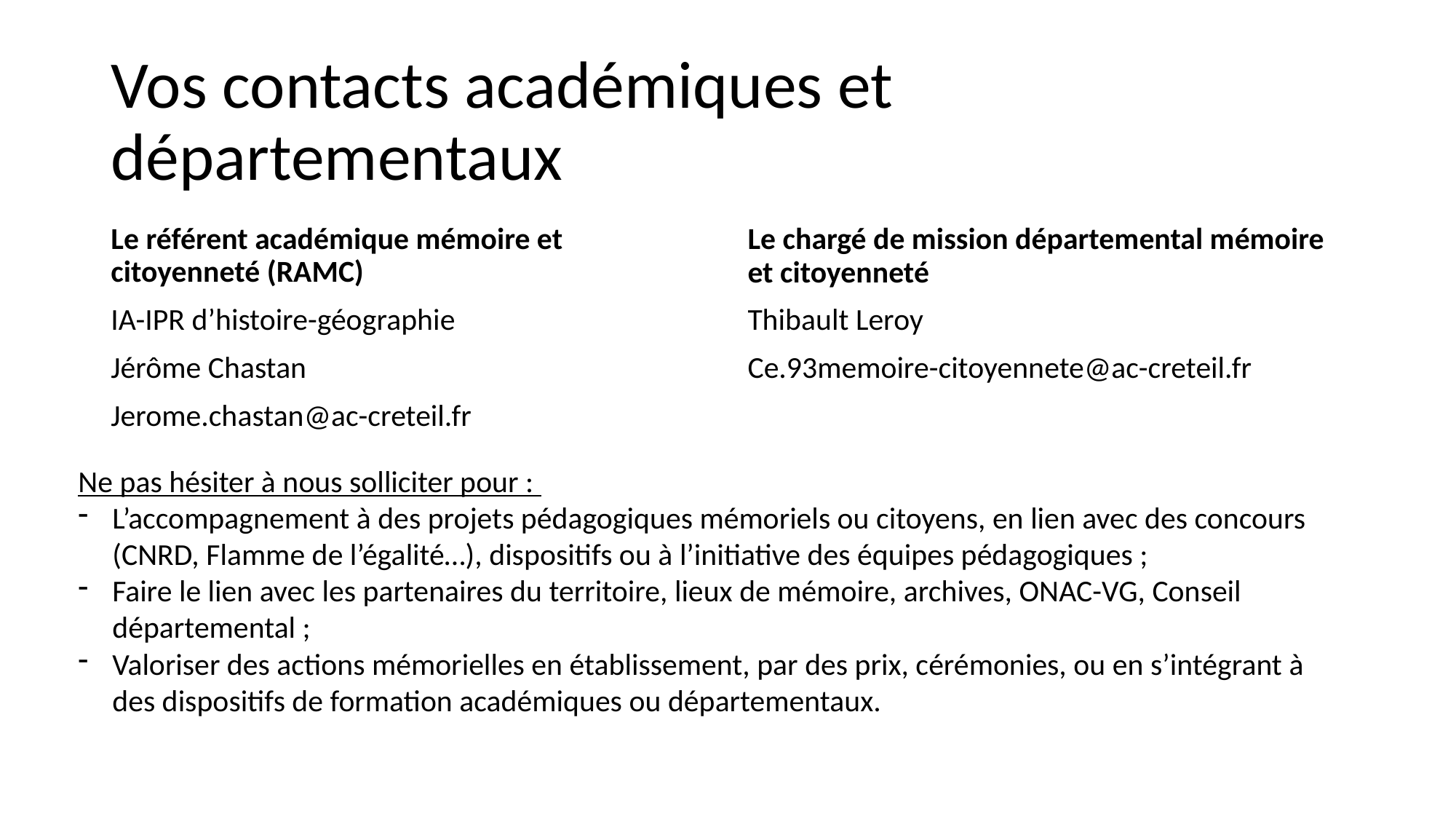

# Vos contacts académiques et départementaux
Le référent académique mémoire et citoyenneté (RAMC)
IA-IPR d’histoire-géographie
Jérôme Chastan
Jerome.chastan@ac-creteil.fr
Le chargé de mission départemental mémoire et citoyenneté
Thibault Leroy
Ce.93memoire-citoyennete@ac-creteil.fr
Ne pas hésiter à nous solliciter pour :
L’accompagnement à des projets pédagogiques mémoriels ou citoyens, en lien avec des concours (CNRD, Flamme de l’égalité…), dispositifs ou à l’initiative des équipes pédagogiques ;
Faire le lien avec les partenaires du territoire, lieux de mémoire, archives, ONAC-VG, Conseil départemental ;
Valoriser des actions mémorielles en établissement, par des prix, cérémonies, ou en s’intégrant à des dispositifs de formation académiques ou départementaux.